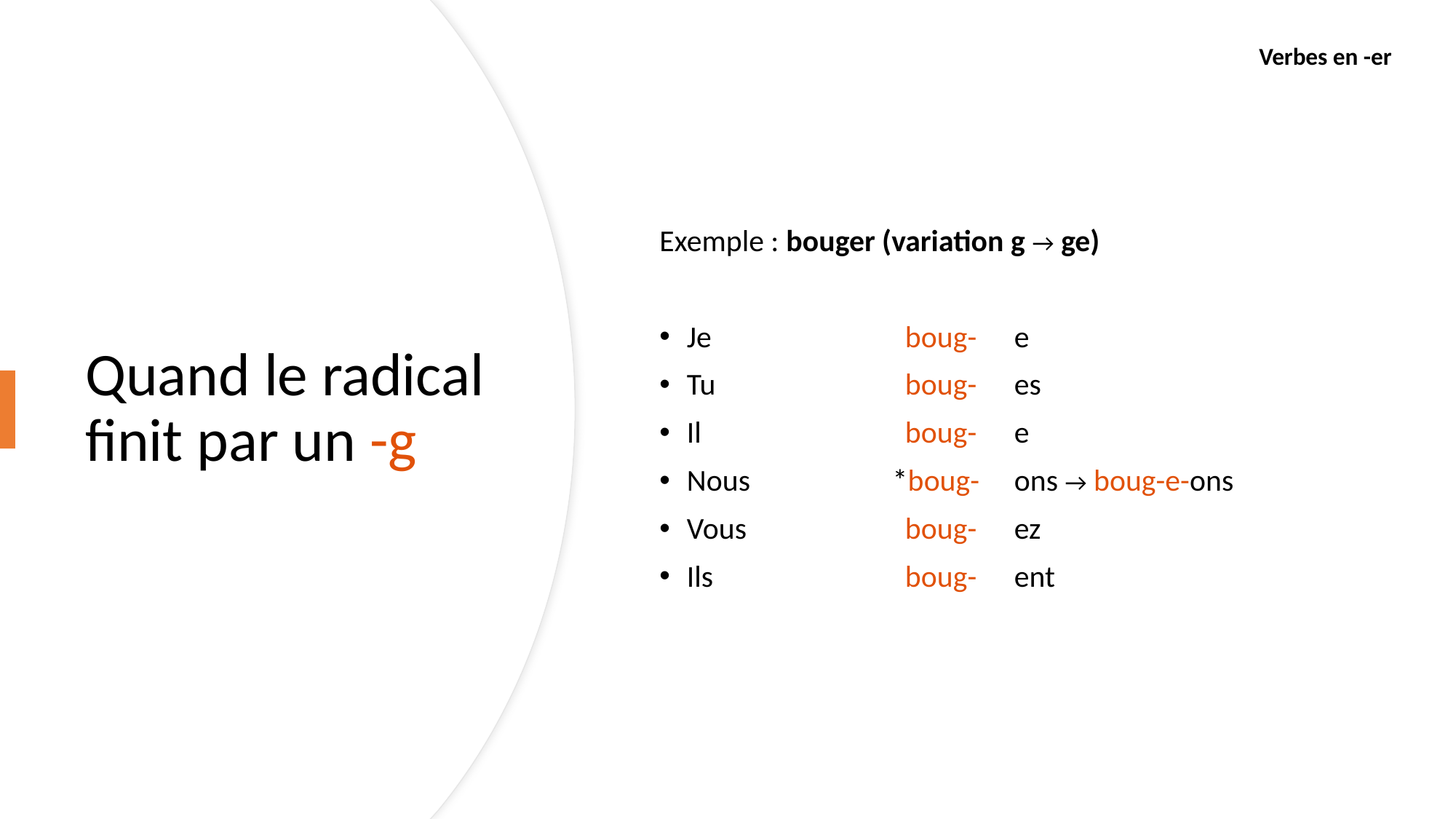

Verbes en -er
Exemple : bouger (variation g → ge)

Je		boug-	e
Tu		boug-	es
Il		boug-	e
Nous 	              *boug-	ons → boug-e-ons
Vous 		boug-	ez
Ils 		boug-	ent
# Quand le radical finit par un -g